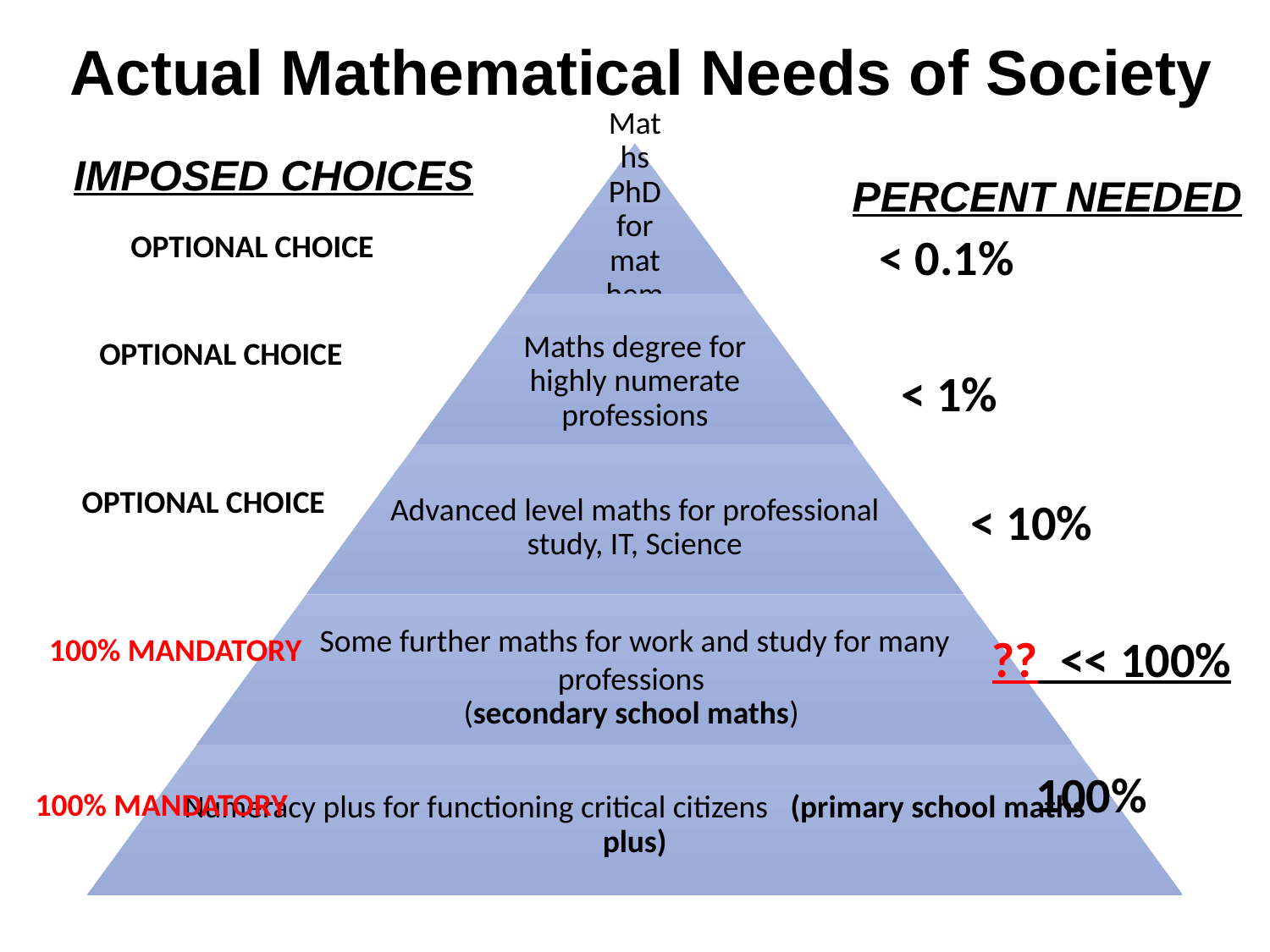

# Actual Mathematical Needs of Society
IMPOSED CHOICES
Maths PhD for mathematicians
Maths degree for highly numerate professions
Advanced level maths for professional study, IT, Science
Some further maths for work and study for many professions
(secondary school maths)
Numeracy plus for functioning critical citizens   (primary school maths plus)
PERCENT NEEDED
< 0.1%
OPTIONAL CHOICE
OPTIONAL CHOICE
< 1%

OPTIONAL CHOICE
< 10%

??  << 100%
100% MANDATORY
100%
100% MANDATORY